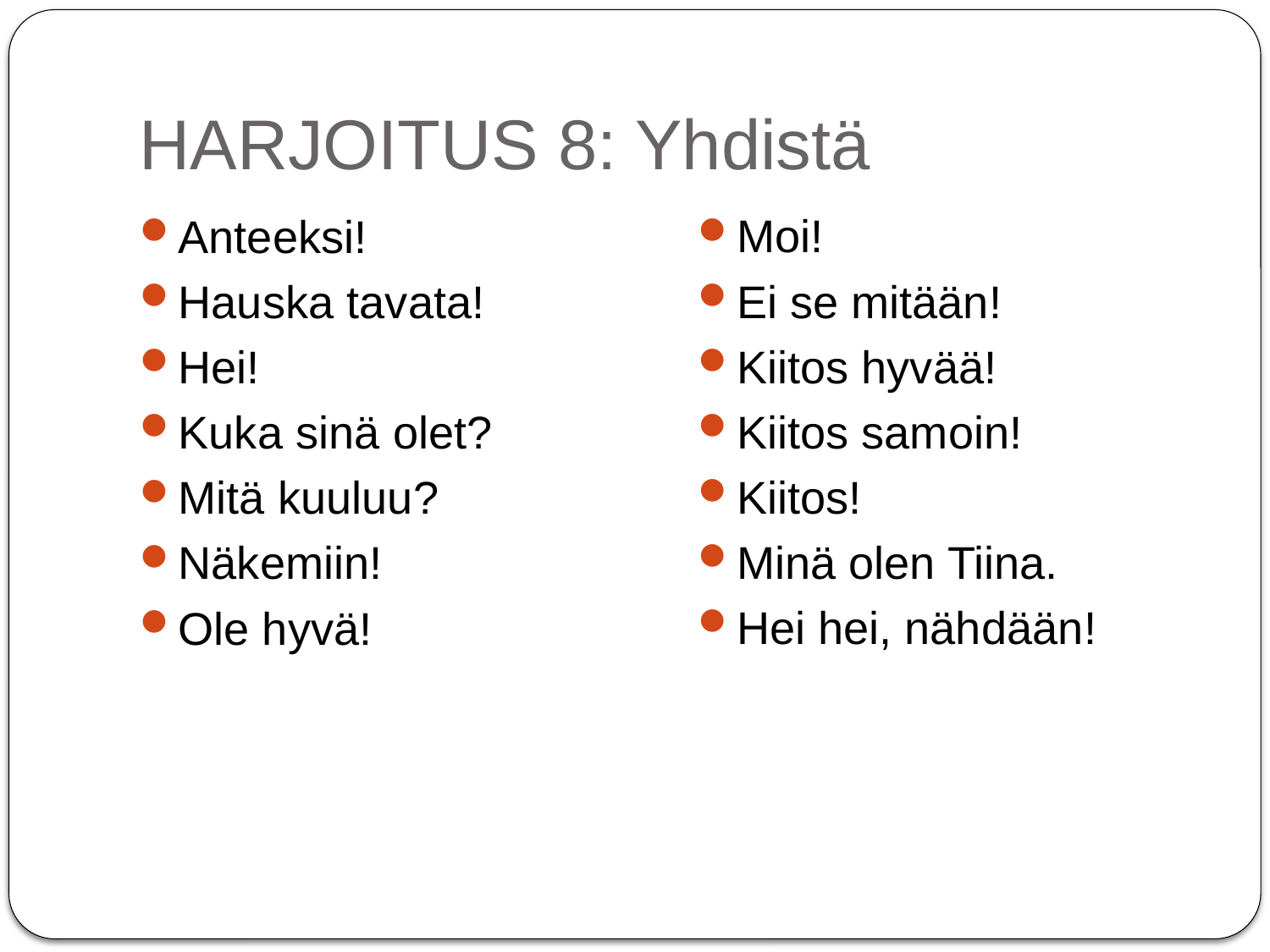

# HARJOITUS 8: Yhdistä
Anteeksi!
Hauska tavata!
Hei!
Kuka sinä olet?
Mitä kuuluu?
Näkemiin!
Ole hyvä!
Moi!
Ei se mitään!
Kiitos hyvää!
Kiitos samoin!
Kiitos!
Minä olen Tiina.
Hei hei, nähdään!